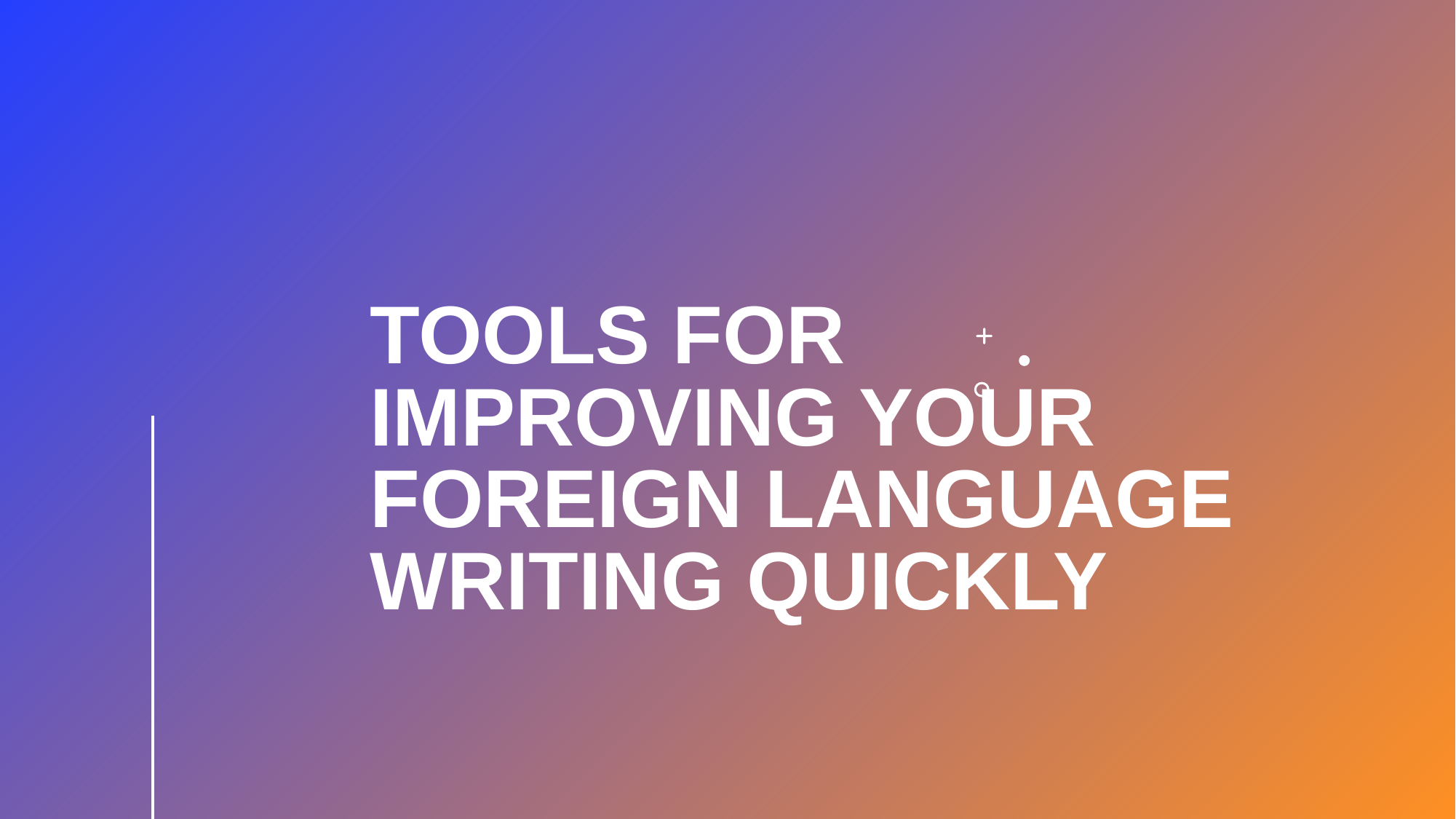

# TOOLS FOR IMPROVING YOUR FOREIGN LANGUAGE WRITING QUICKLY